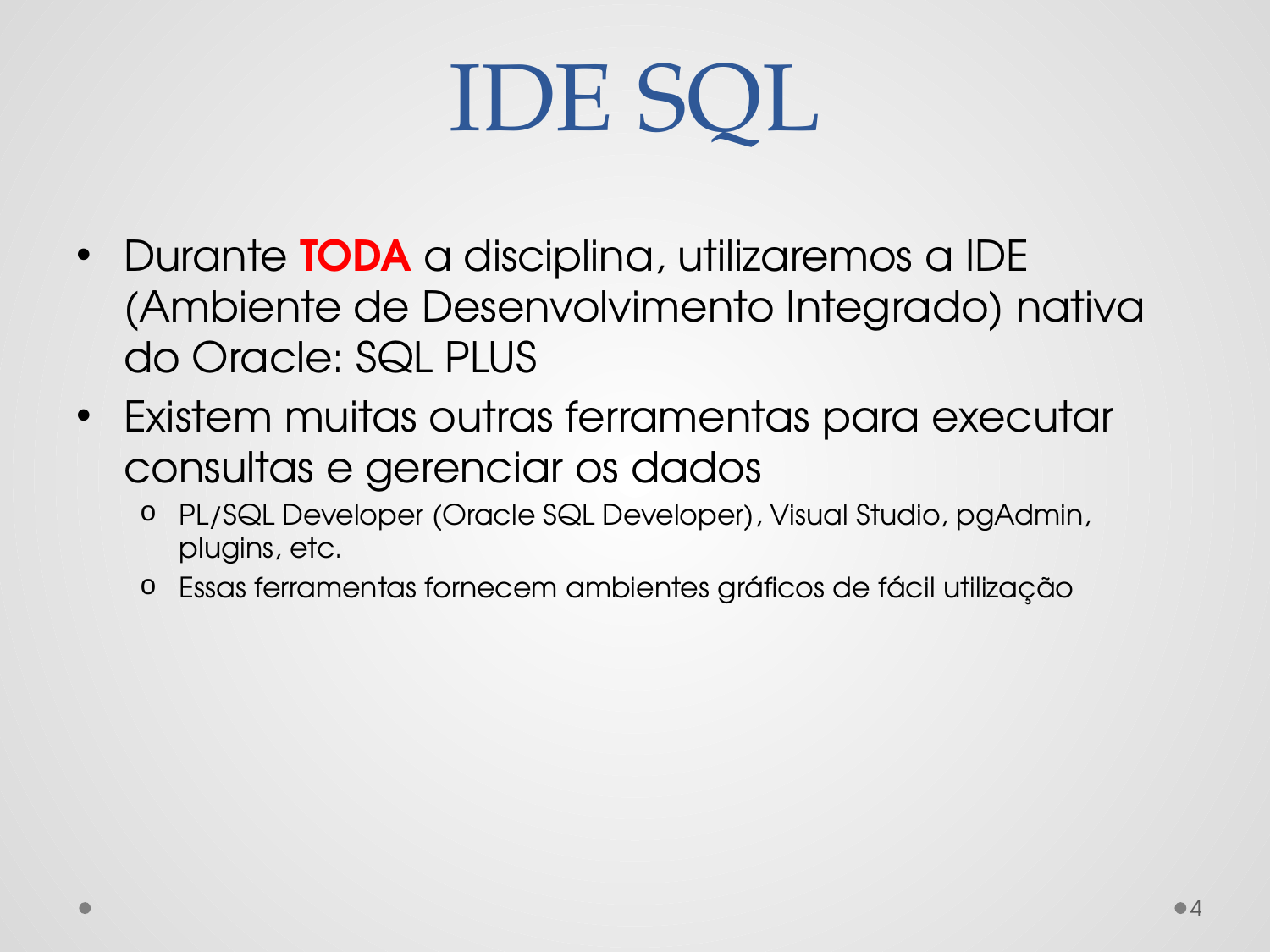

# IDE SQL
Durante TODA a disciplina, utilizaremos a IDE (Ambiente de Desenvolvimento Integrado) nativa do Oracle: SQL PLUS
Existem muitas outras ferramentas para executar consultas e gerenciar os dados
PL/SQL Developer (Oracle SQL Developer), Visual Studio, pgAdmin, plugins, etc.
Essas ferramentas fornecem ambientes gráficos de fácil utilização

4